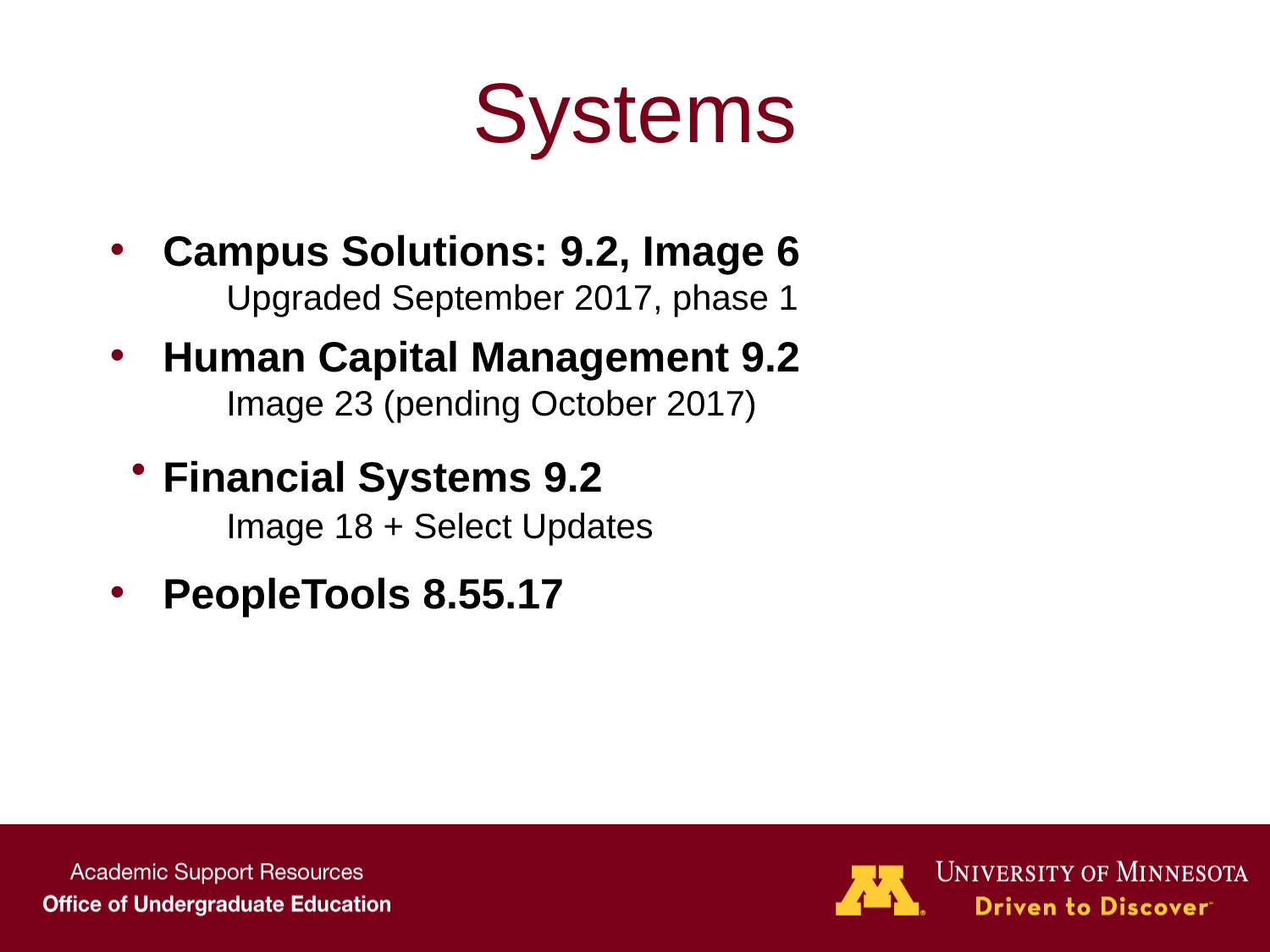

# Systems
Campus Solutions: 9.2, Image 6
Upgraded September 2017, phase 1

Human Capital Management 9.2
Image 23 (pending October 2017)

Financial Systems 9.2
Image 18 + Select Updates

PeopleTools 8.55.17